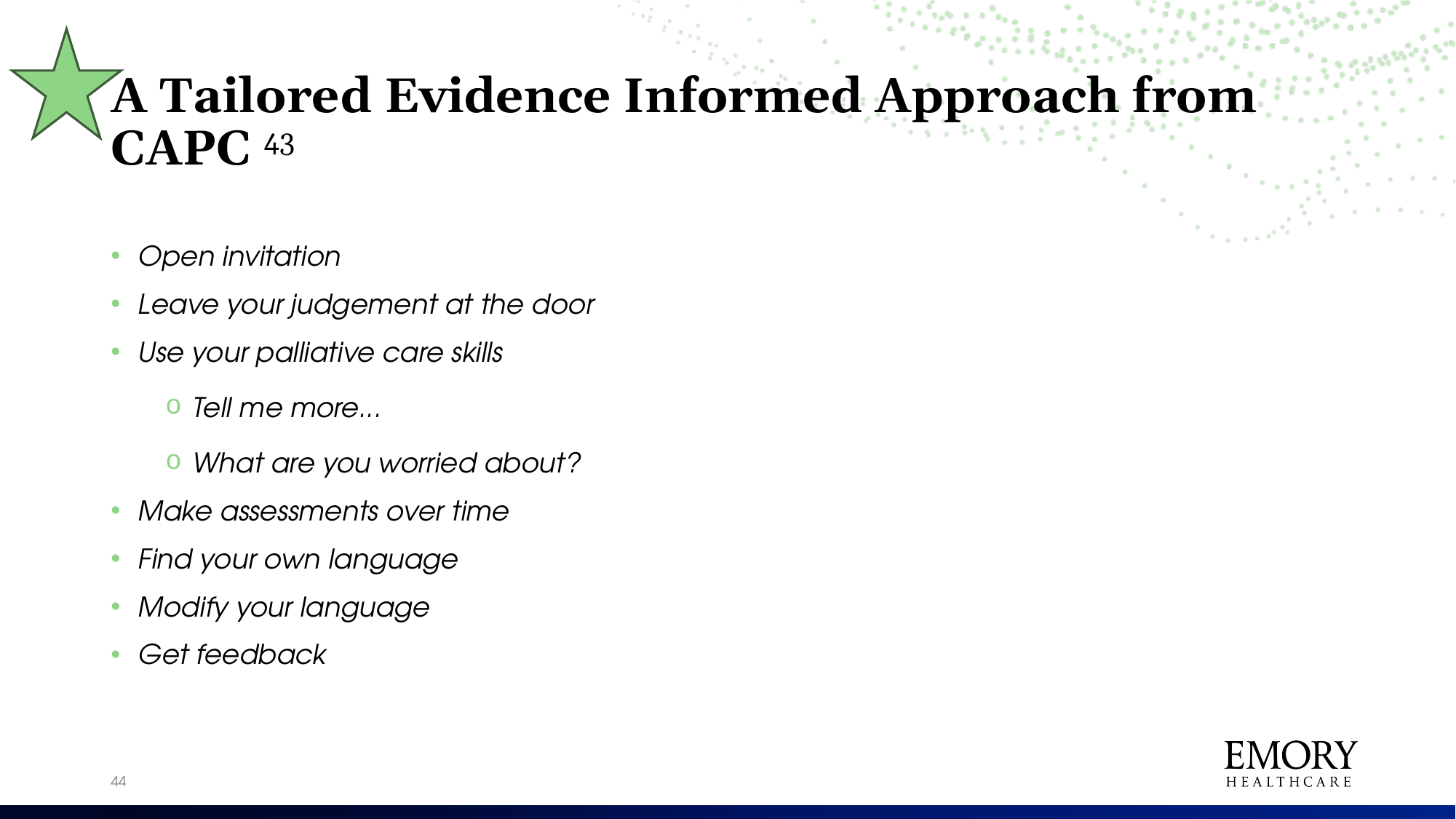

# A Tailored Evidence Informed Approach from CAPC 43
Open invitation
Leave your judgement at the door
Use your palliative care skills
Tell me more...
What are you worried about?
Make assessments over time
Find your own language
Modify your language
Get feedback